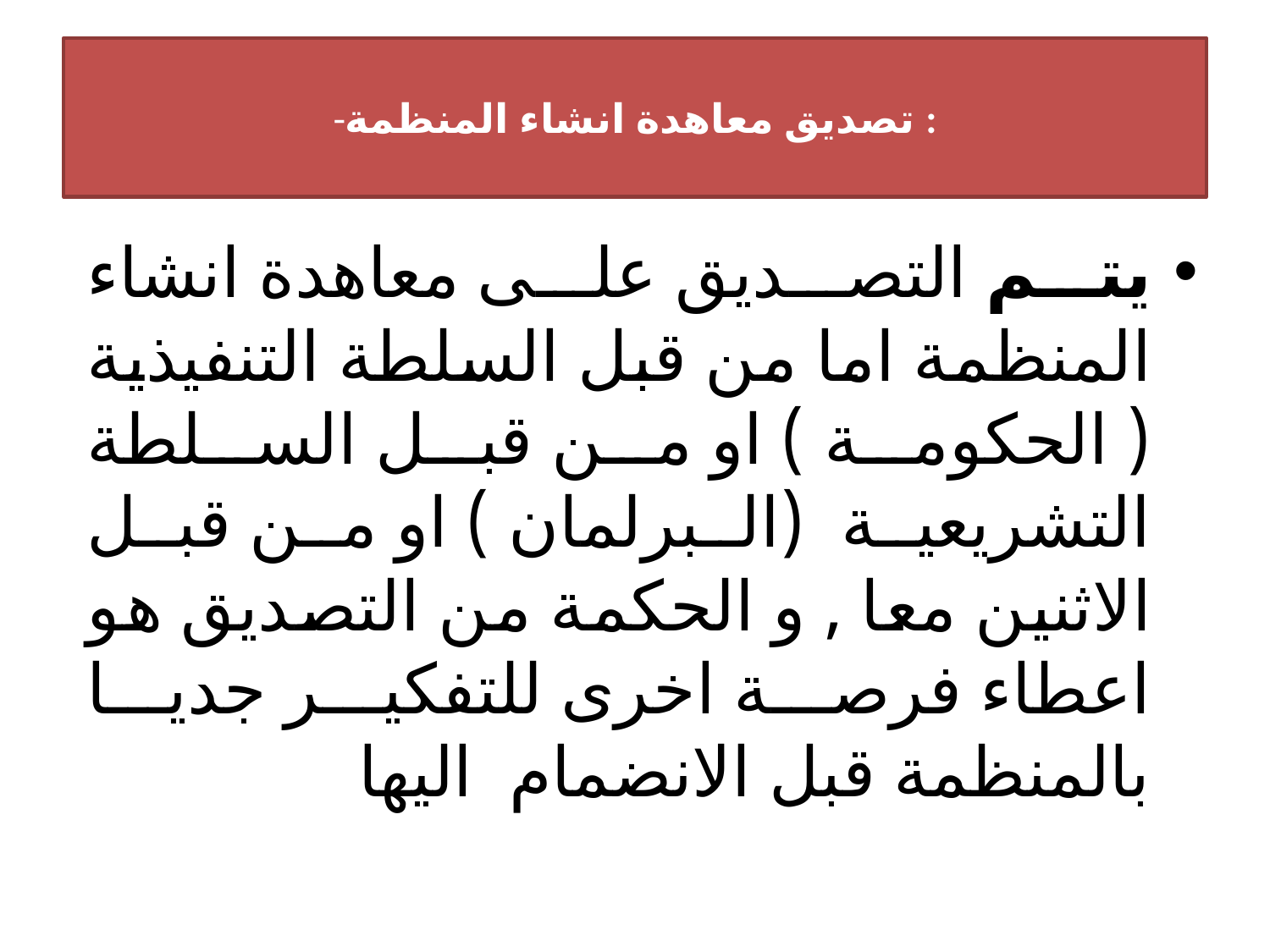

# -تصديق معاهدة انشاء المنظمة :
يتم التصديق على معاهدة انشاء المنظمة اما من قبل السلطة التنفيذية ( الحكومة ) او من قبل السلطة التشريعية  (البرلمان ) او من قبل الاثنين معا , و الحكمة من التصديق هو اعطاء فرصة اخرى للتفكير جديا بالمنظمة قبل الانضمام  اليها